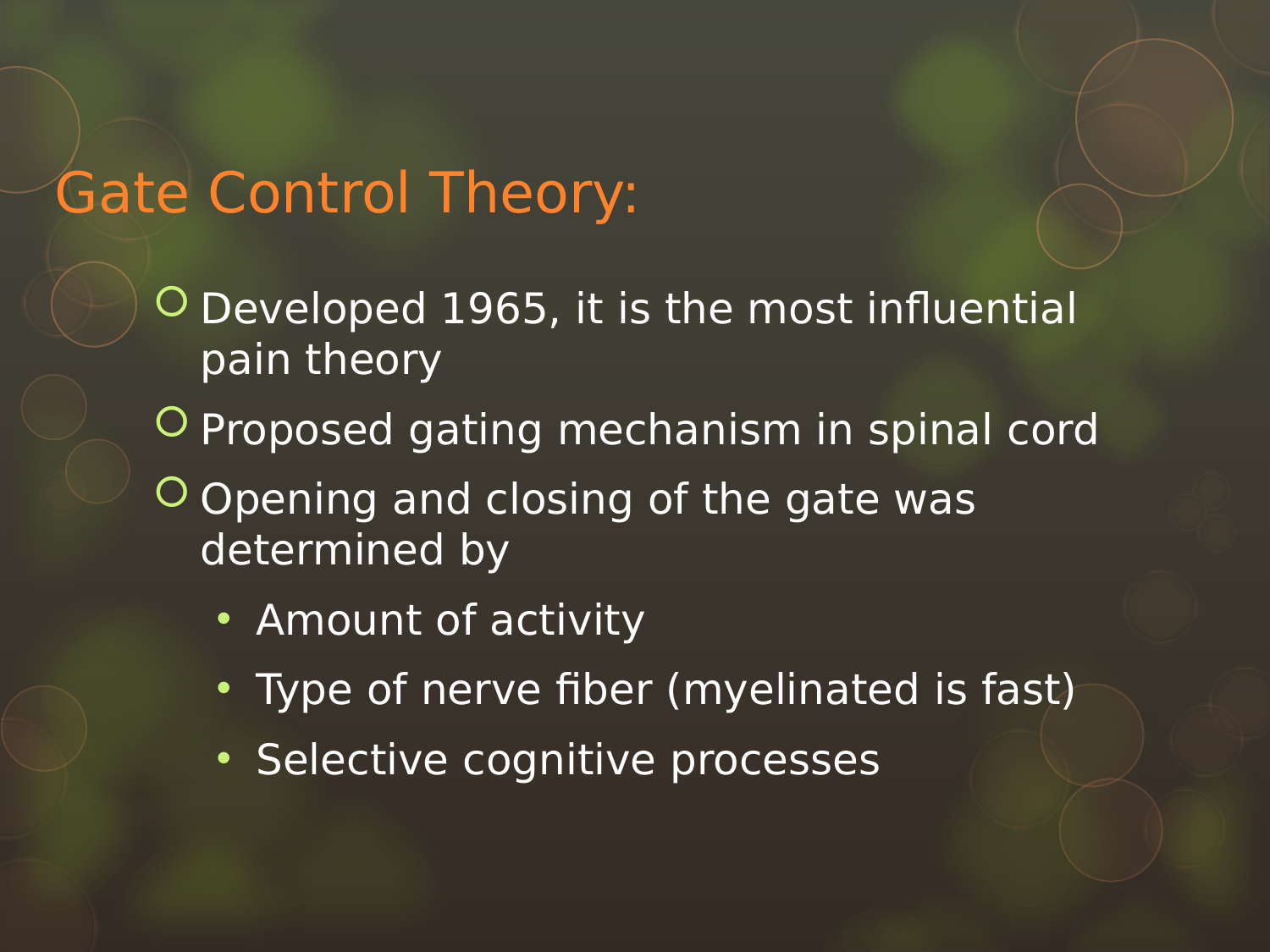

# Gate Control Theory:
Developed 1965, it is the most influential pain theory
Proposed gating mechanism in spinal cord
Opening and closing of the gate was determined by
Amount of activity
Type of nerve fiber (myelinated is fast)
Selective cognitive processes